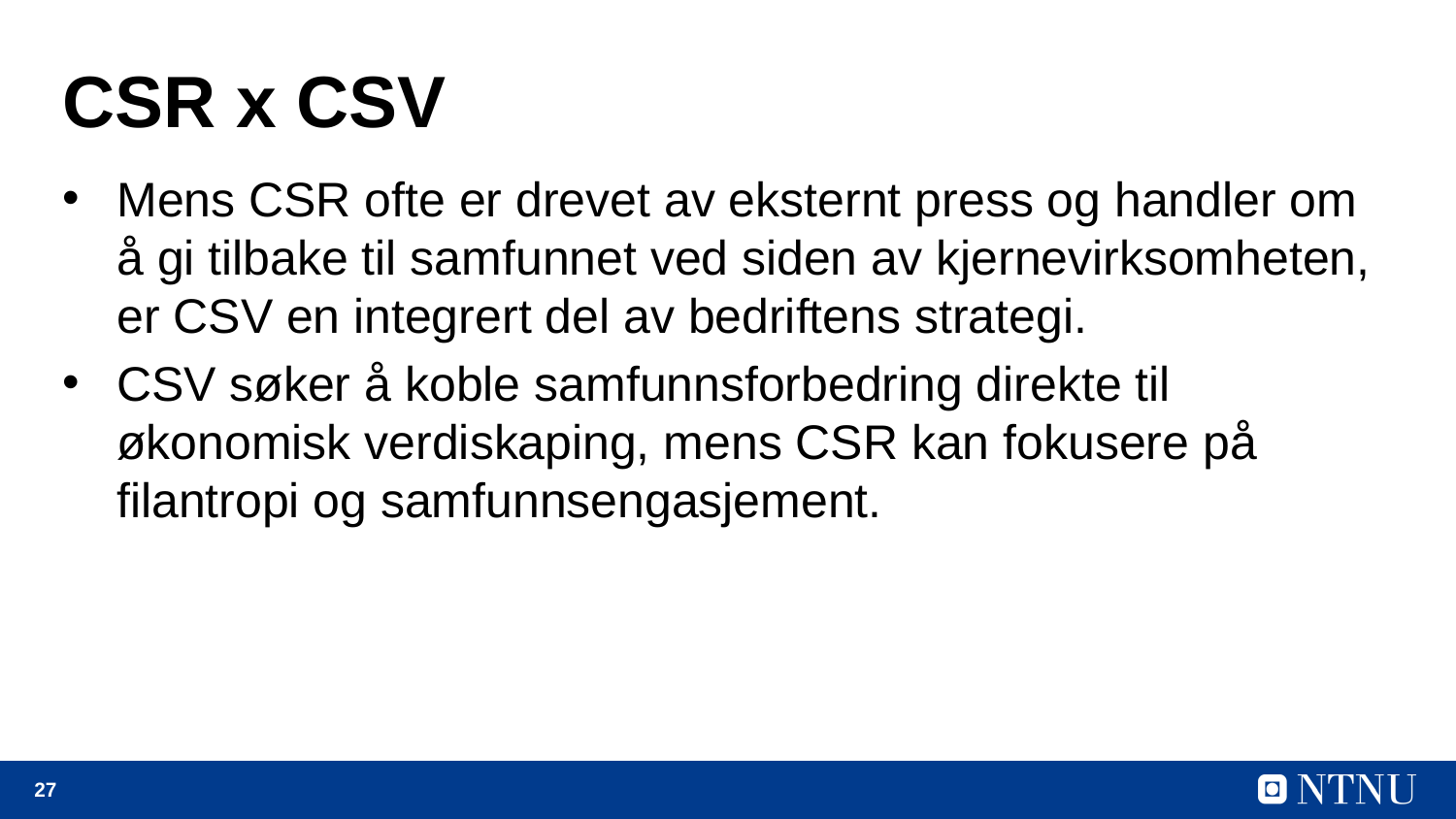

# CSR x CSV
Mens CSR ofte er drevet av eksternt press og handler om å gi tilbake til samfunnet ved siden av kjernevirksomheten, er CSV en integrert del av bedriftens strategi.
CSV søker å koble samfunnsforbedring direkte til økonomisk verdiskaping, mens CSR kan fokusere på filantropi og samfunnsengasjement.